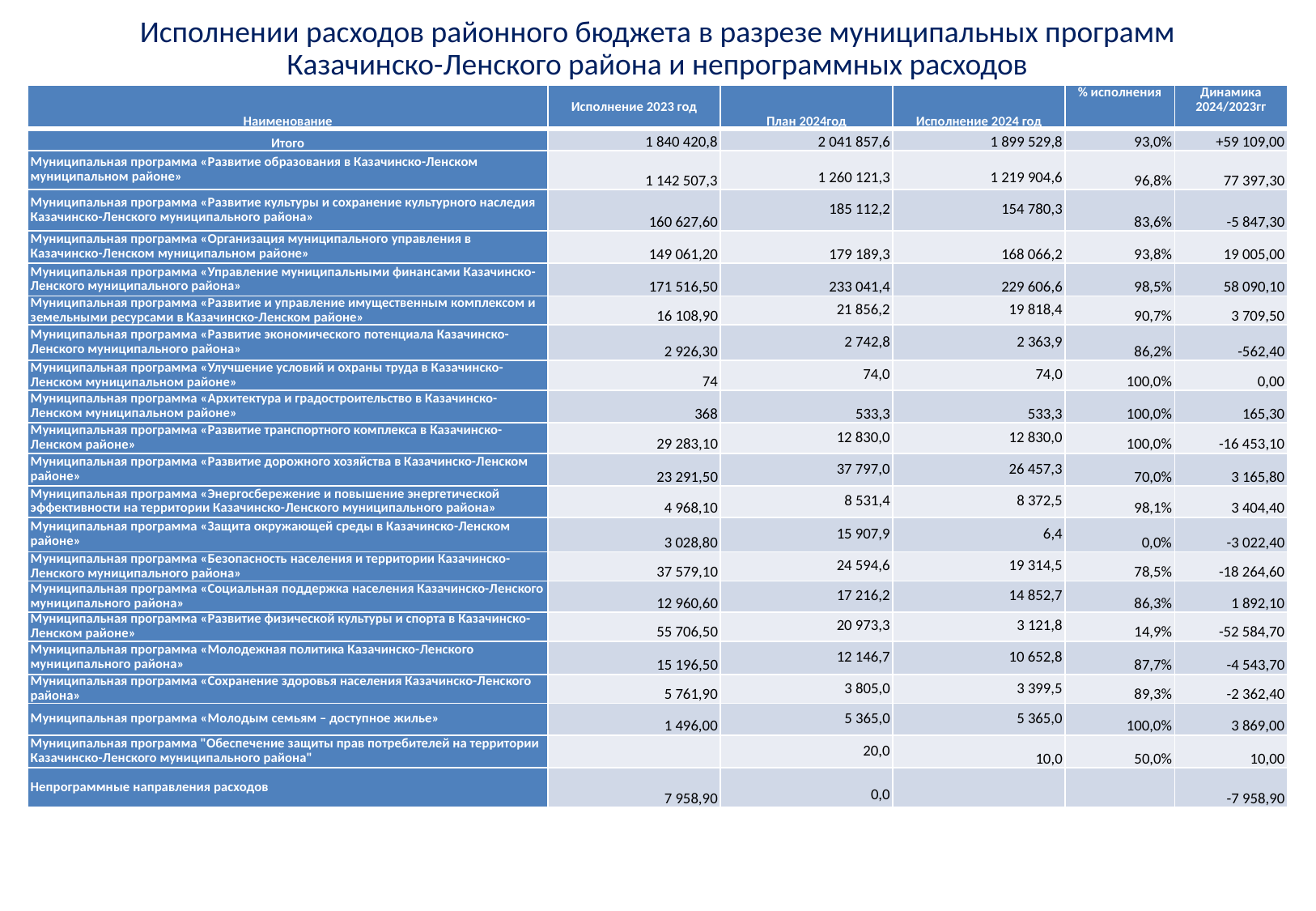

# Исполнении расходов районного бюджета в разрезе муниципальных программ Казачинско-Ленского района и непрограммных расходов
| Наименование | Исполнение 2023 год | План 2024год | Исполнение 2024 год | % исполнения | Динамика 2024/2023гг |
| --- | --- | --- | --- | --- | --- |
| Итого | 1 840 420,8 | 2 041 857,6 | 1 899 529,8 | 93,0% | +59 109,00 |
| Муниципальная программа «Развитие образования в Казачинско-Ленском муниципальном районе» | 1 142 507,3 | 1 260 121,3 | 1 219 904,6 | 96,8% | 77 397,30 |
| Муниципальная программа «Развитие культуры и сохранение культурного наследия Казачинско-Ленского муниципального района» | 160 627,60 | 185 112,2 | 154 780,3 | 83,6% | -5 847,30 |
| Муниципальная программа «Организация муниципального управления в Казачинско-Ленском муниципальном районе» | 149 061,20 | 179 189,3 | 168 066,2 | 93,8% | 19 005,00 |
| Муниципальная программа «Управление муниципальными финансами Казачинско-Ленского муниципального района» | 171 516,50 | 233 041,4 | 229 606,6 | 98,5% | 58 090,10 |
| Муниципальная программа «Развитие и управление имущественным комплексом и земельными ресурсами в Казачинско-Ленском районе» | 16 108,90 | 21 856,2 | 19 818,4 | 90,7% | 3 709,50 |
| Муниципальная программа «Развитие экономического потенциала Казачинско-Ленского муниципального района» | 2 926,30 | 2 742,8 | 2 363,9 | 86,2% | -562,40 |
| Муниципальная программа «Улучшение условий и охраны труда в Казачинско-Ленском муниципальном районе» | 74 | 74,0 | 74,0 | 100,0% | 0,00 |
| Муниципальная программа «Архитектура и градостроительство в Казачинско-Ленском муниципальном районе» | 368 | 533,3 | 533,3 | 100,0% | 165,30 |
| Муниципальная программа «Развитие транспортного комплекса в Казачинско-Ленском районе» | 29 283,10 | 12 830,0 | 12 830,0 | 100,0% | -16 453,10 |
| Муниципальная программа «Развитие дорожного хозяйства в Казачинско-Ленском районе» | 23 291,50 | 37 797,0 | 26 457,3 | 70,0% | 3 165,80 |
| Муниципальная программа «Энергосбережение и повышение энергетической эффективности на территории Казачинско-Ленского муниципального района» | 4 968,10 | 8 531,4 | 8 372,5 | 98,1% | 3 404,40 |
| Муниципальная программа «Защита окружающей среды в Казачинско-Ленском районе» | 3 028,80 | 15 907,9 | 6,4 | 0,0% | -3 022,40 |
| Муниципальная программа «Безопасность населения и территории Казачинско-Ленского муниципального района» | 37 579,10 | 24 594,6 | 19 314,5 | 78,5% | -18 264,60 |
| Муниципальная программа «Социальная поддержка населения Казачинско-Ленского муниципального района» | 12 960,60 | 17 216,2 | 14 852,7 | 86,3% | 1 892,10 |
| Муниципальная программа «Развитие физической культуры и спорта в Казачинско-Ленском районе» | 55 706,50 | 20 973,3 | 3 121,8 | 14,9% | -52 584,70 |
| Муниципальная программа «Молодежная политика Казачинско-Ленского муниципального района» | 15 196,50 | 12 146,7 | 10 652,8 | 87,7% | -4 543,70 |
| Муниципальная программа «Сохранение здоровья населения Казачинско-Ленского района» | 5 761,90 | 3 805,0 | 3 399,5 | 89,3% | -2 362,40 |
| Муниципальная программа «Молодым семьям – доступное жилье» | 1 496,00 | 5 365,0 | 5 365,0 | 100,0% | 3 869,00 |
| Муниципальная программа "Обеспечение защиты прав потребителей на территории Казачинско-Ленского муниципального района" |  | 20,0 | 10,0 | 50,0% | 10,00 |
| Непрограммные направления расходов | 7 958,90 | 0,0 |  |  | -7 958,90 |